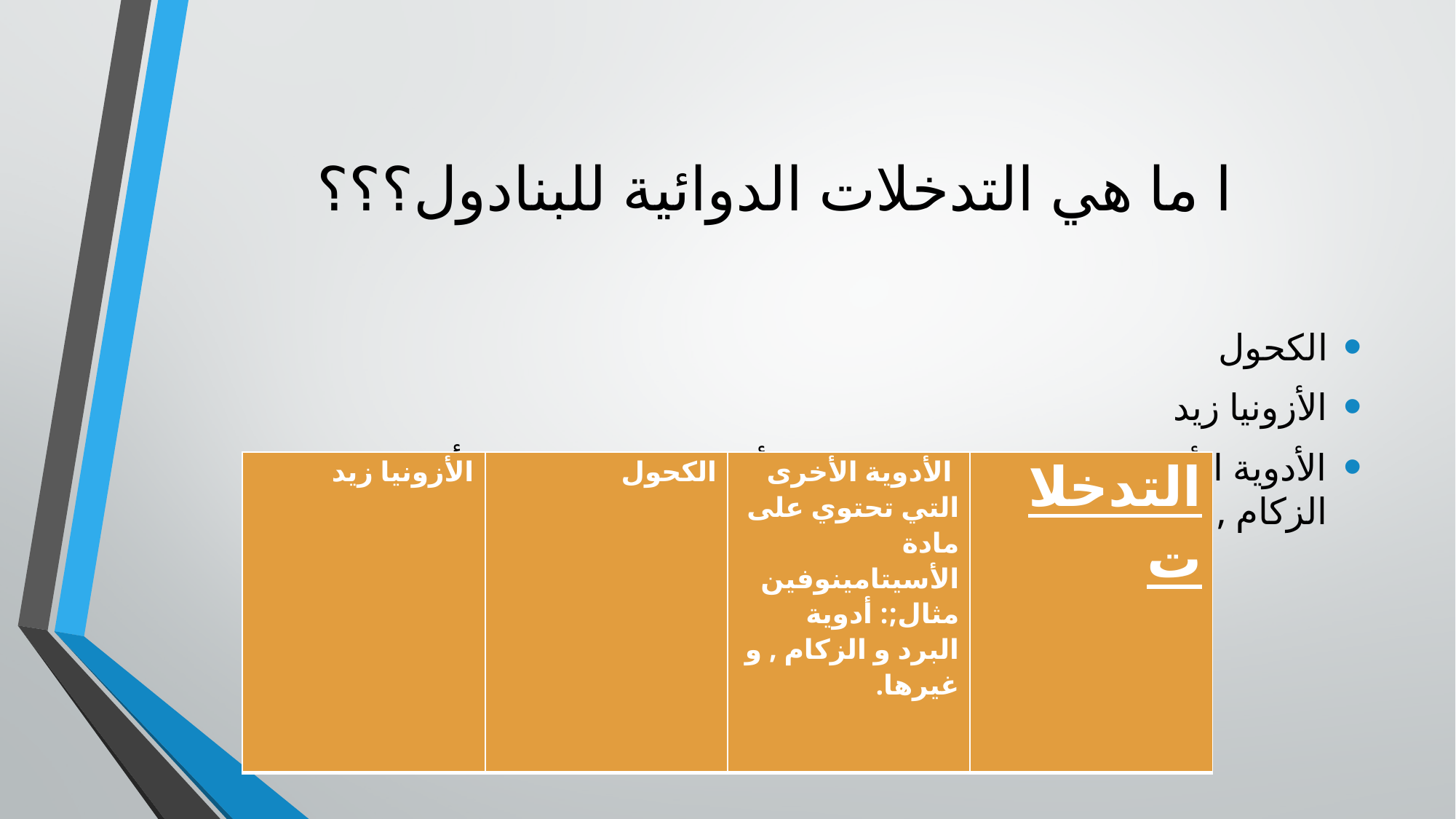

# ا ما هي التدخلات الدوائية للبنادول؟؟؟
الكحول
الأزونيا زيد
الأدوية الأخرى التي تحتوي على مادة الأسيتامينوفين  مثال;: أدوية البرد و الزكام , و غيرها.
| الأزونيا زيد | الكحول | الأدوية الأخرى التي تحتوي على مادة الأسيتامينوفين  مثال;: أدوية البرد و الزكام , و غيرها. | التدخلات |
| --- | --- | --- | --- |